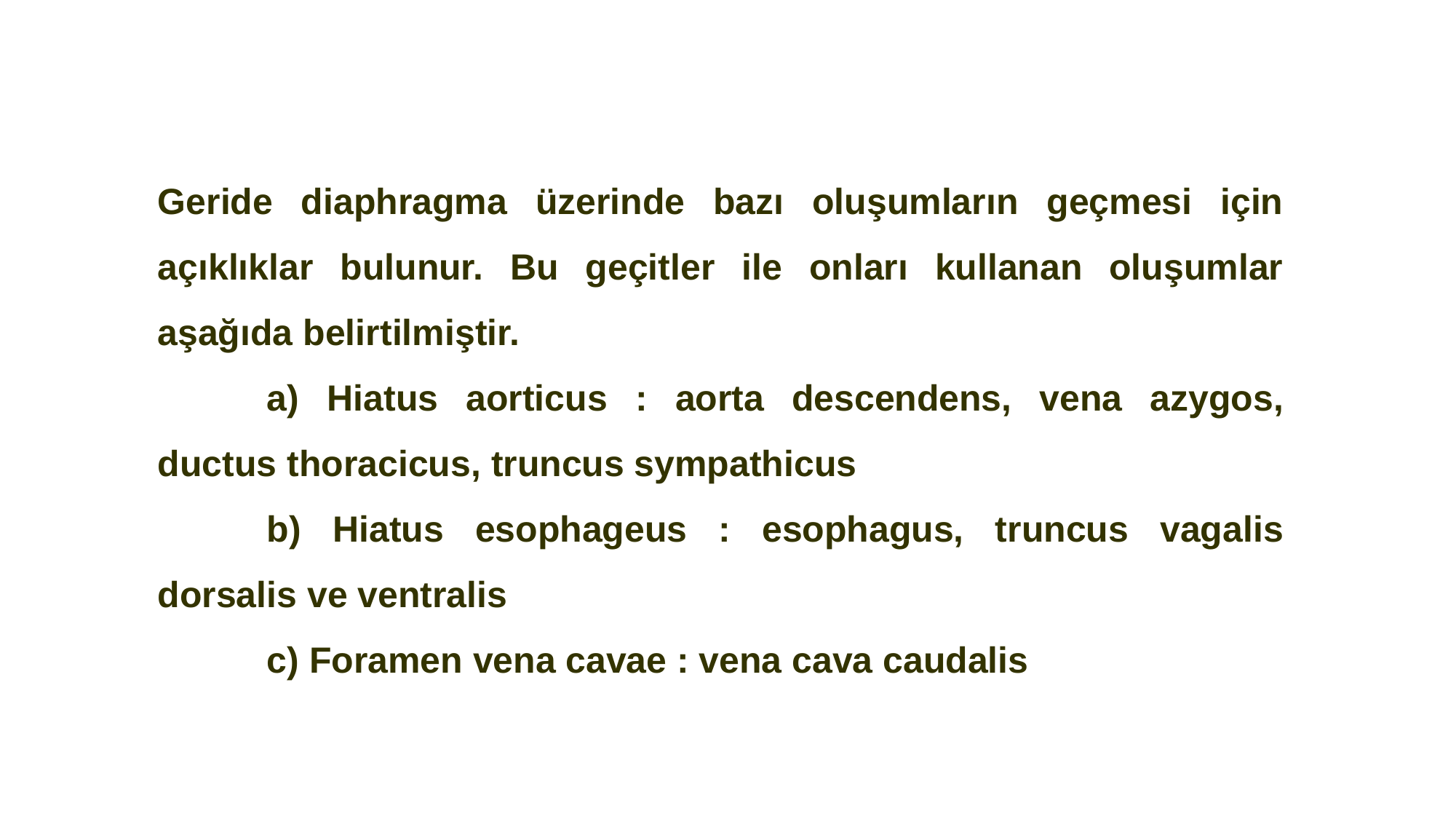

Geride diaphragma üzerinde bazı oluşumların geçmesi için açıklıklar bulunur. Bu geçitler ile onları kullanan oluşumlar aşağıda belirtilmiştir.
	a) Hiatus aorticus : aorta descendens, vena azygos, ductus thoracicus, truncus sympathicus
	b) Hiatus esophageus : esophagus, truncus vagalis dorsalis ve ventralis
	c) Foramen vena cavae : vena cava caudalis